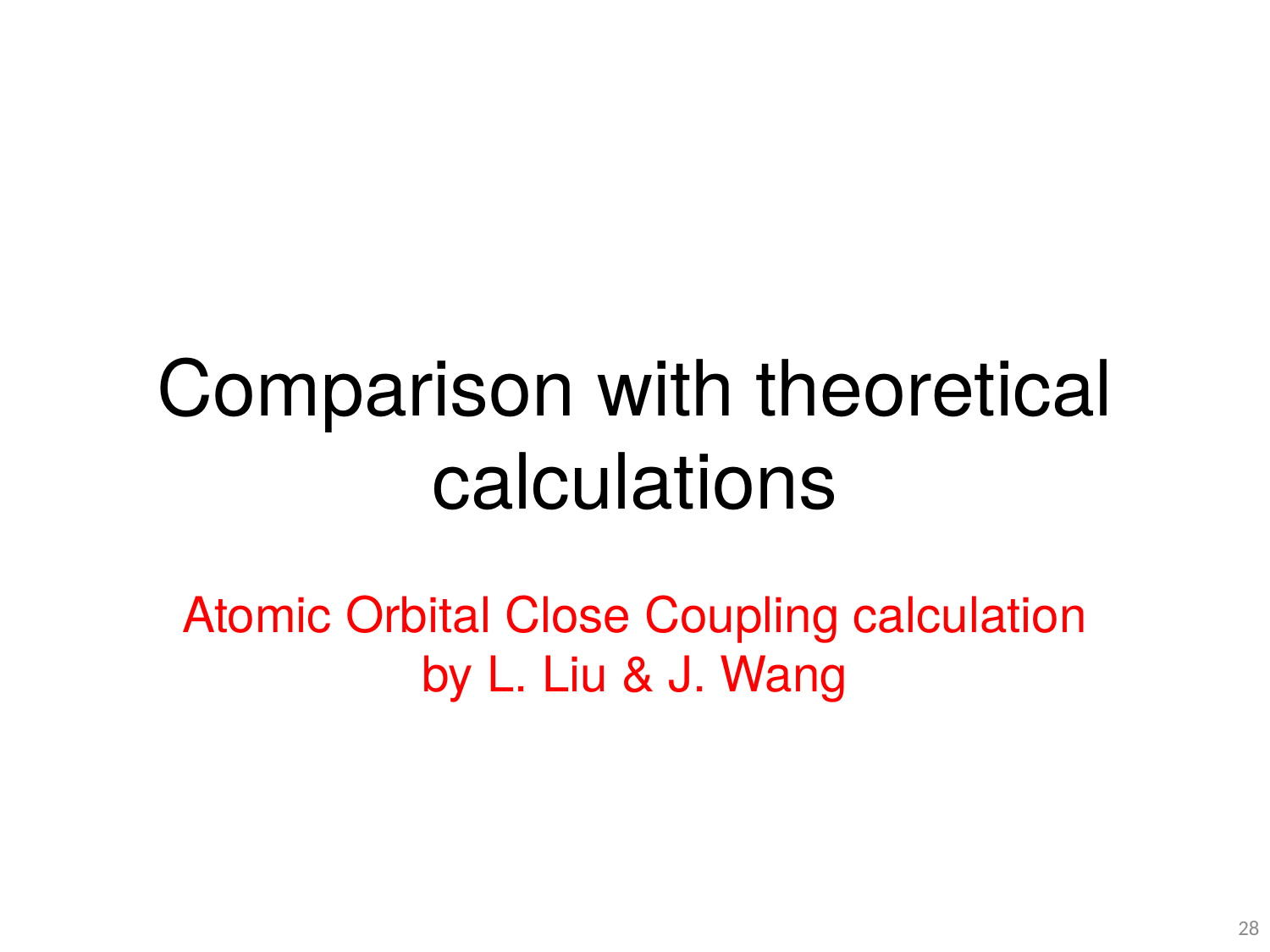

# Comparison with theoretical calculations Atomic Orbital Close Coupling calculation by L. Liu & J. Wang
28